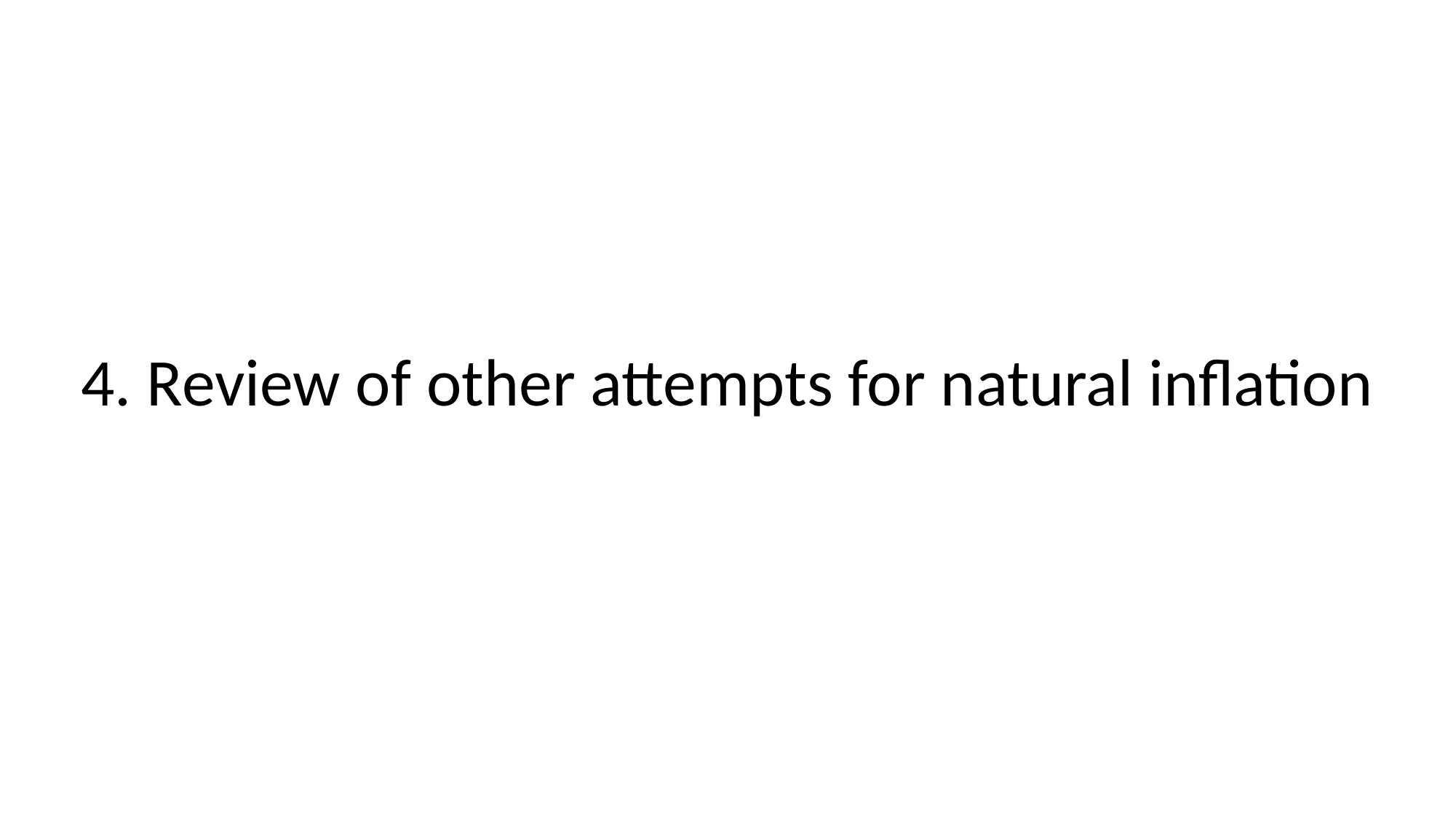

# 4. Review of other attempts for natural inflation